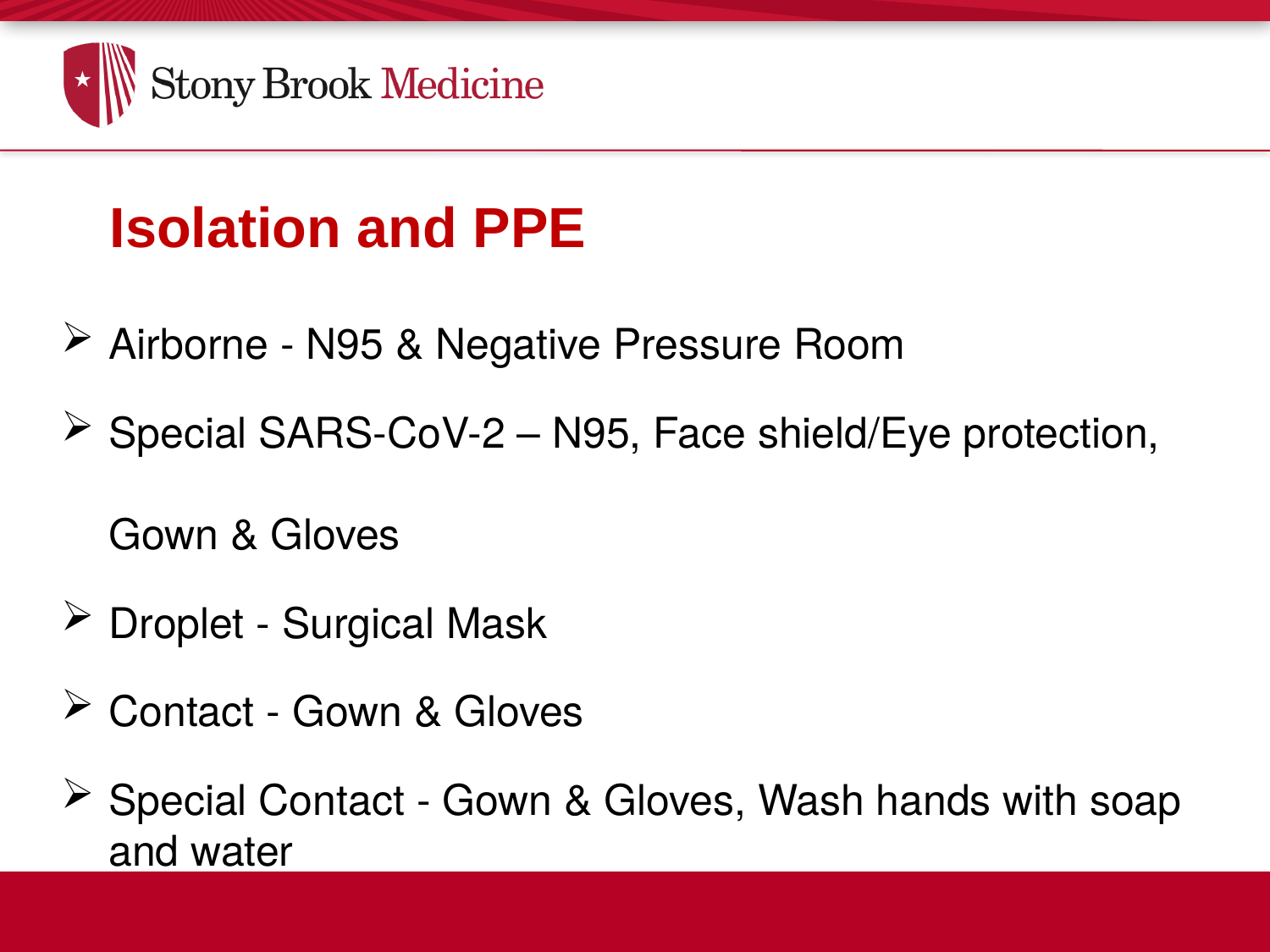

Isolation and PPE
Airborne - N95 & Negative Pressure Room

Special SARS-CoV-2 – N95, Face shield/Eye protection, 								Gown & Gloves

Droplet - Surgical Mask

Contact - Gown & Gloves

Special Contact - Gown & Gloves, Wash hands with soap and water